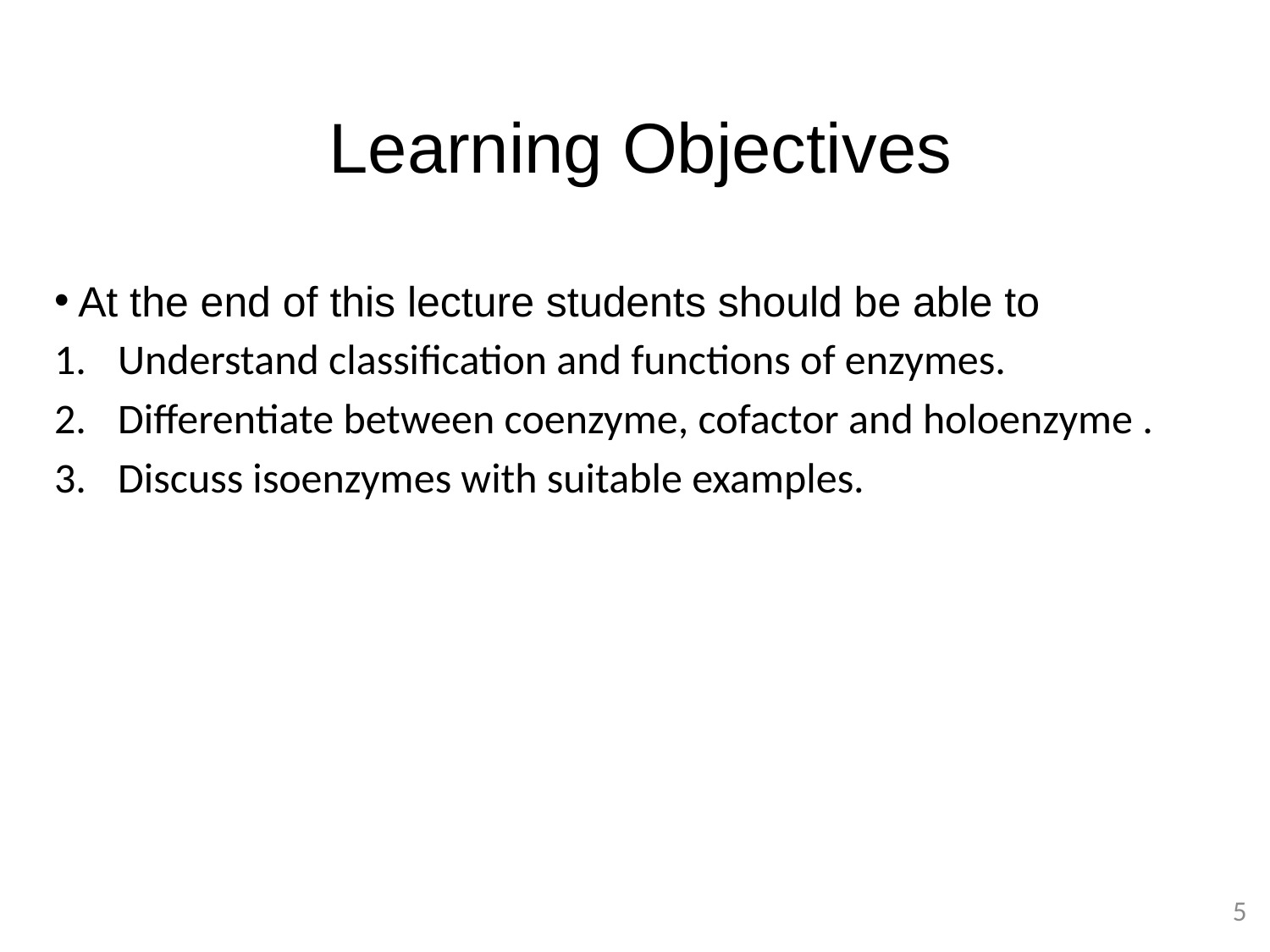

Learning Objectives

At the end of this lecture students should be able to
Understand classification and functions of enzymes.
Differentiate between coenzyme, cofactor and holoenzyme .
Discuss isoenzymes with suitable examples.

5